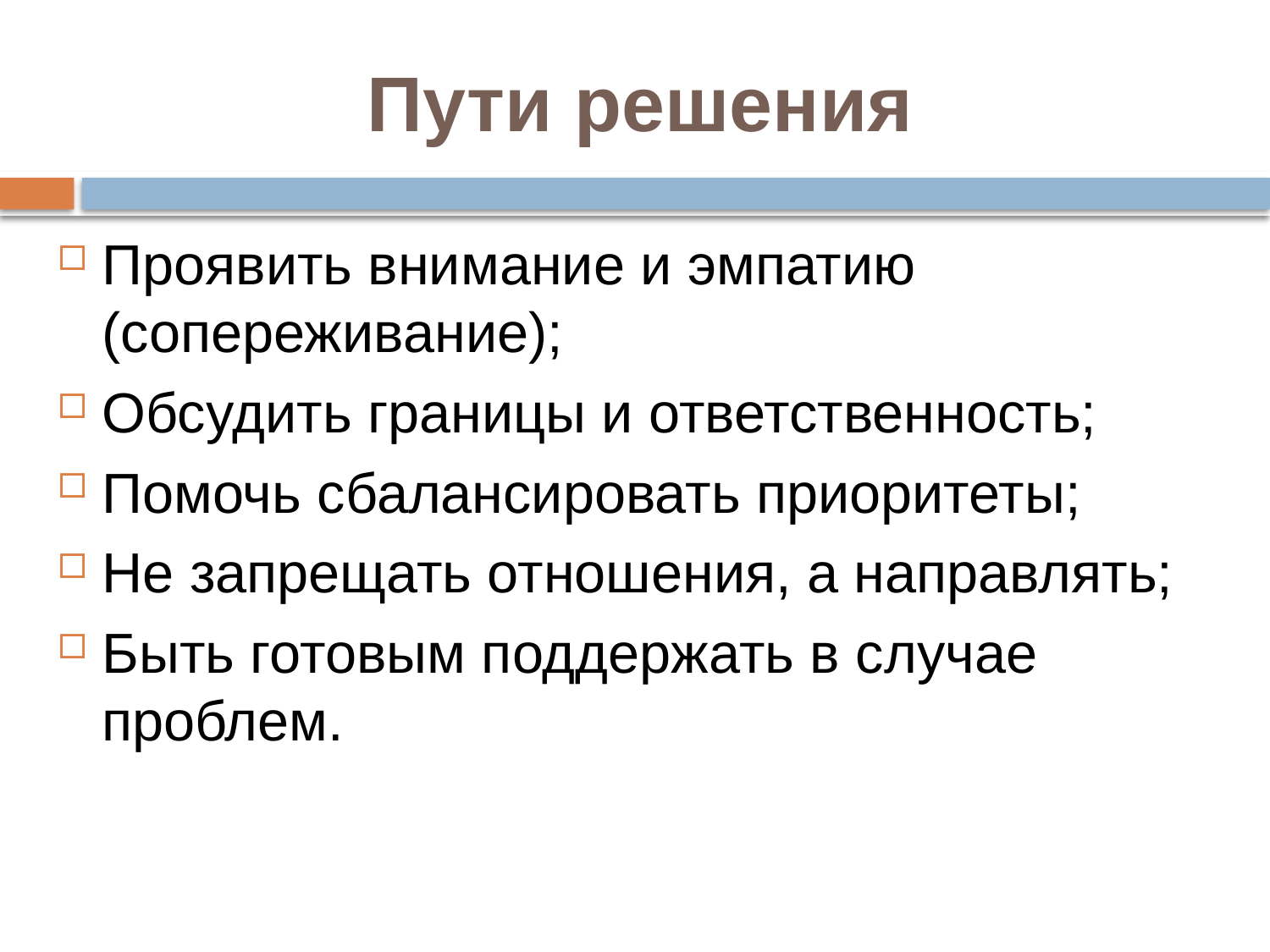

# Пути решения
Проявить внимание и эмпатию (сопереживание);
Обсудить границы и ответственность;
Помочь сбалансировать приоритеты;
Не запрещать отношения, а направлять;
Быть готовым поддержать в случае проблем.